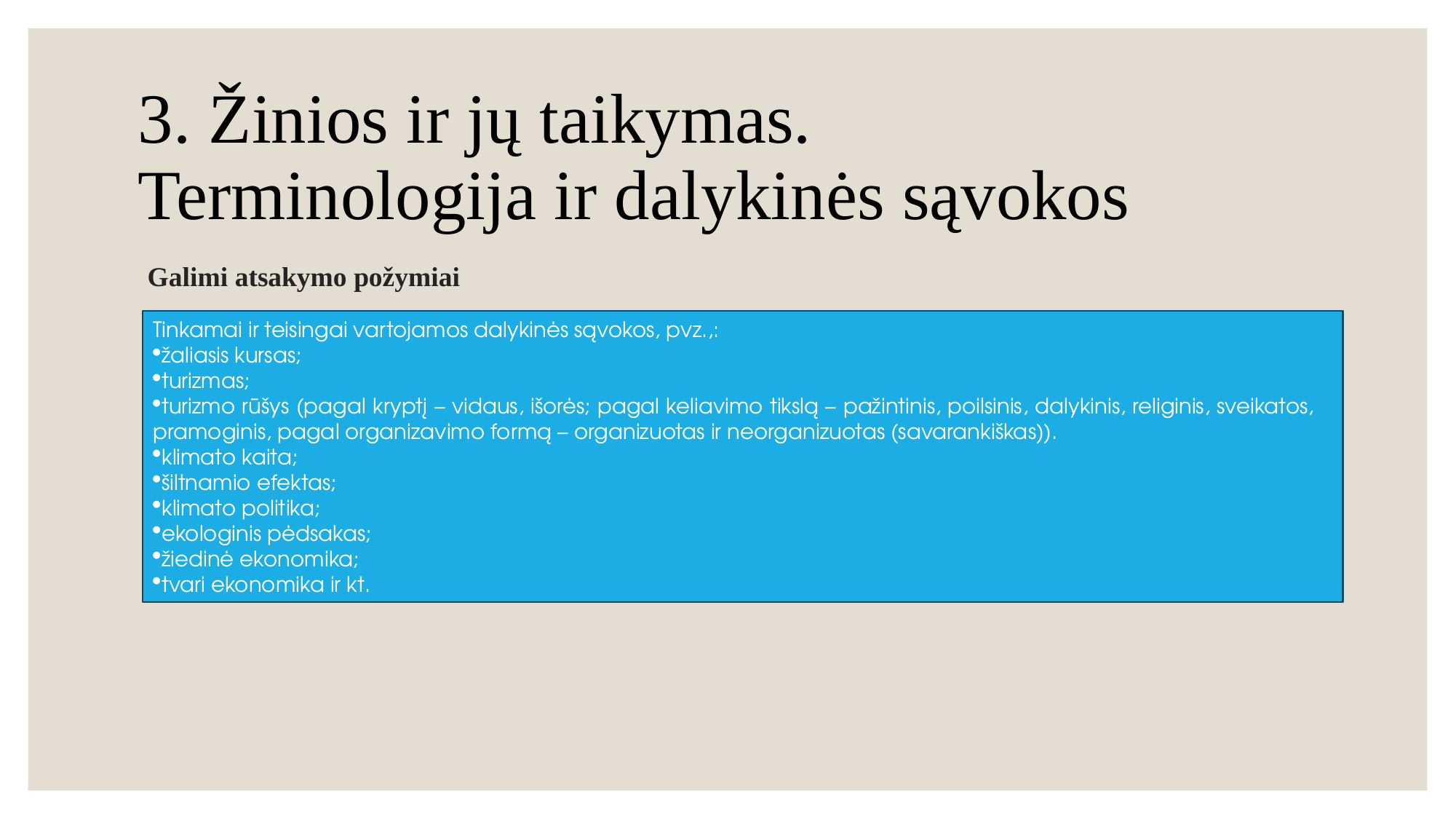

# 3. Žinios ir jų taikymas. Terminologija ir dalykinės sąvokos
Galimi atsakymo požymiai
Tinkamai ir teisingai vartojamos dalykinės sąvokos, pvz.,:
žaliasis kursas;
turizmas;
turizmo rūšys (pagal kryptį – vidaus, išorės; pagal keliavimo tikslą – pažintinis, poilsinis, dalykinis, religinis, sveikatos, pramoginis, pagal organizavimo formą – organizuotas ir neorganizuotas (savarankiškas)).
klimato kaita;
šiltnamio efektas;
klimato politika;
ekologinis pėdsakas;
žiedinė ekonomika;
tvari ekonomika ir kt.